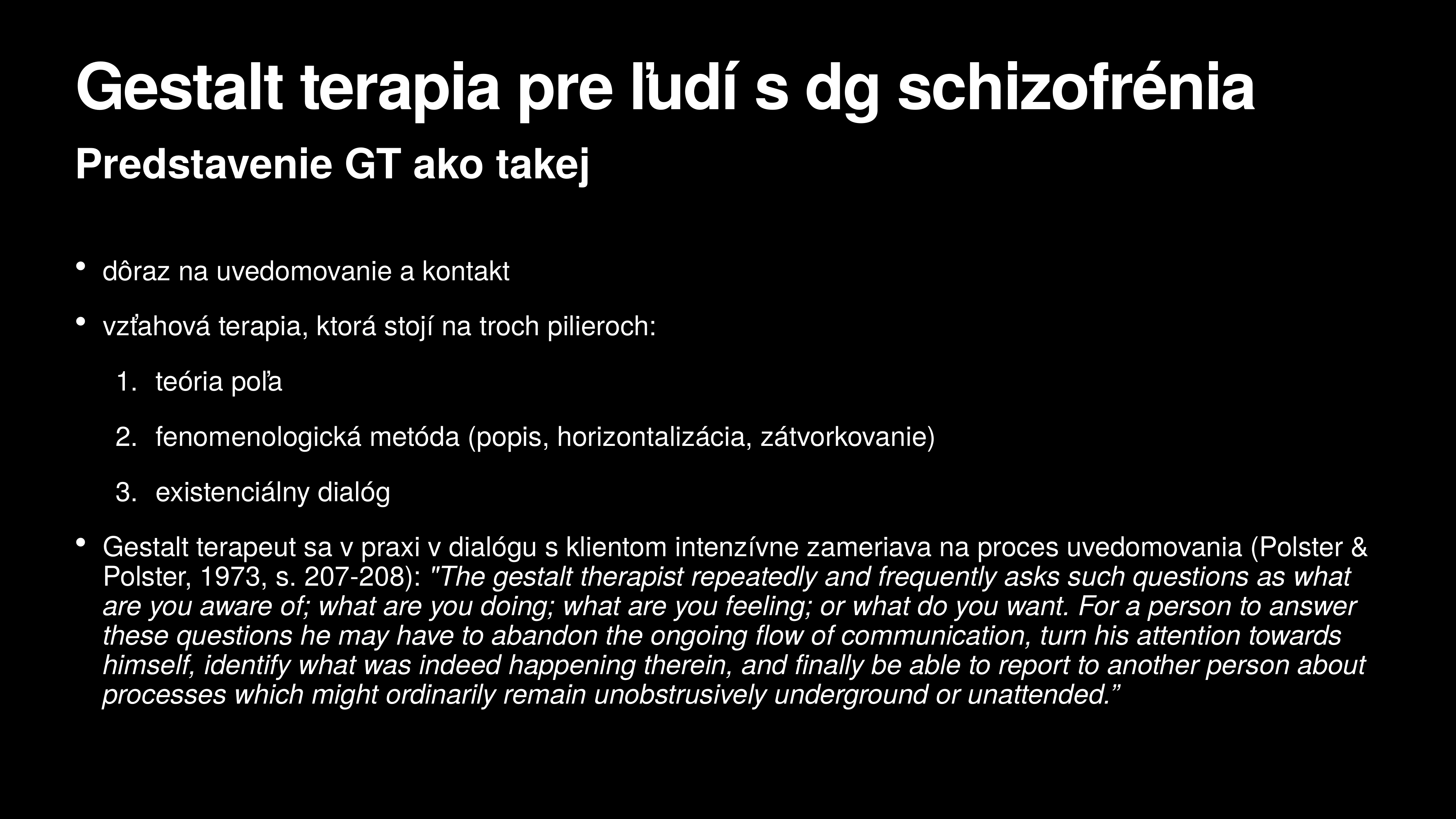

# Gestalt terapia pre ľudí s dg schizofrénia
Predstavenie GT ako takej
dôraz na uvedomovanie a kontakt
vzťahová terapia, ktorá stojí na troch pilieroch:
teória poľa
fenomenologická metóda (popis, horizontalizácia, zátvorkovanie)
existenciálny dialóg
Gestalt terapeut sa v praxi v dialógu s klientom intenzívne zameriava na proces uvedomovania (Polster & Polster, 1973, s. 207-208): "The gestalt therapist repeatedly and frequently asks such questions as what are you aware of; what are you doing; what are you feeling; or what do you want. For a person to answer these questions he may have to abandon the ongoing flow of communication, turn his attention towards himself, identify what was indeed happening therein, and finally be able to report to another person about processes which might ordinarily remain unobstrusively underground or unattended.”